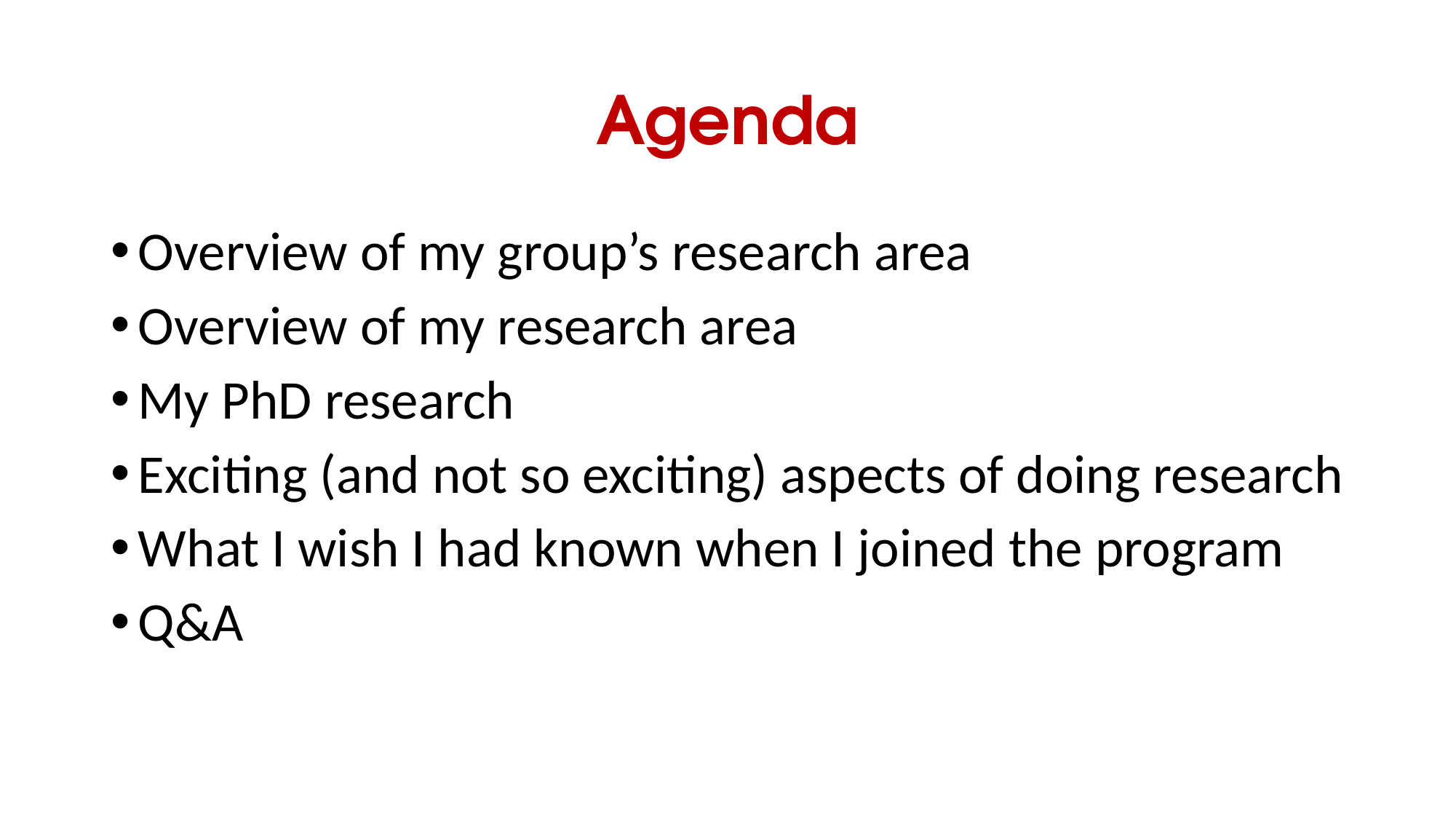

# Agenda
Overview of my group’s research area
Overview of my research area
My PhD research
Exciting (and not so exciting) aspects of doing research
What I wish I had known when I joined the program
Q&A